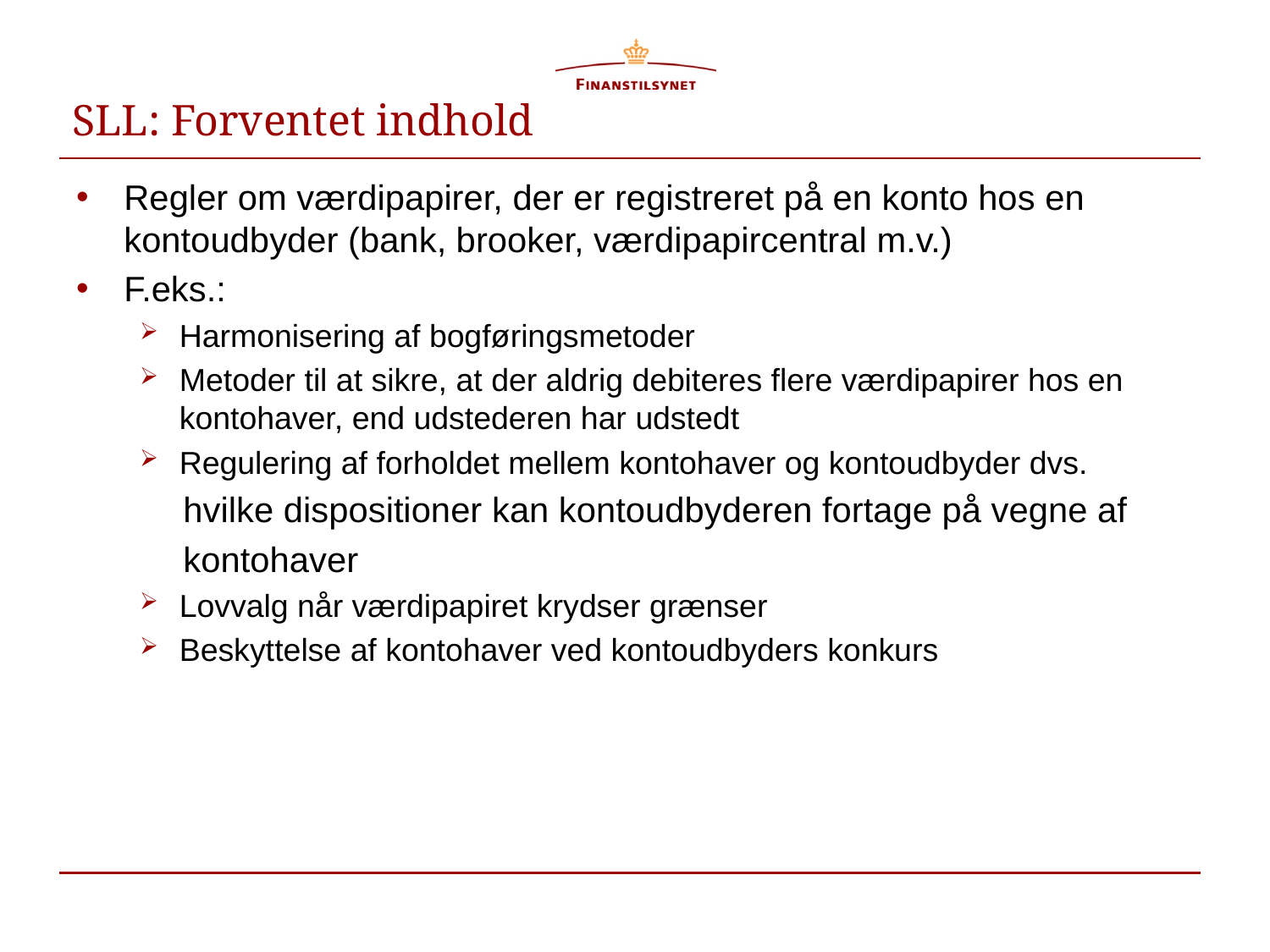

# SLL: Forventet indhold
Regler om værdipapirer, der er registreret på en konto hos en kontoudbyder (bank, brooker, værdipapircentral m.v.)
F.eks.:
Harmonisering af bogføringsmetoder
Metoder til at sikre, at der aldrig debiteres flere værdipapirer hos en kontohaver, end udstederen har udstedt
Regulering af forholdet mellem kontohaver og kontoudbyder dvs.
           hvilke dispositioner kan kontoudbyderen fortage på vegne af
           kontohaver
Lovvalg når værdipapiret krydser grænser
Beskyttelse af kontohaver ved kontoudbyders konkurs